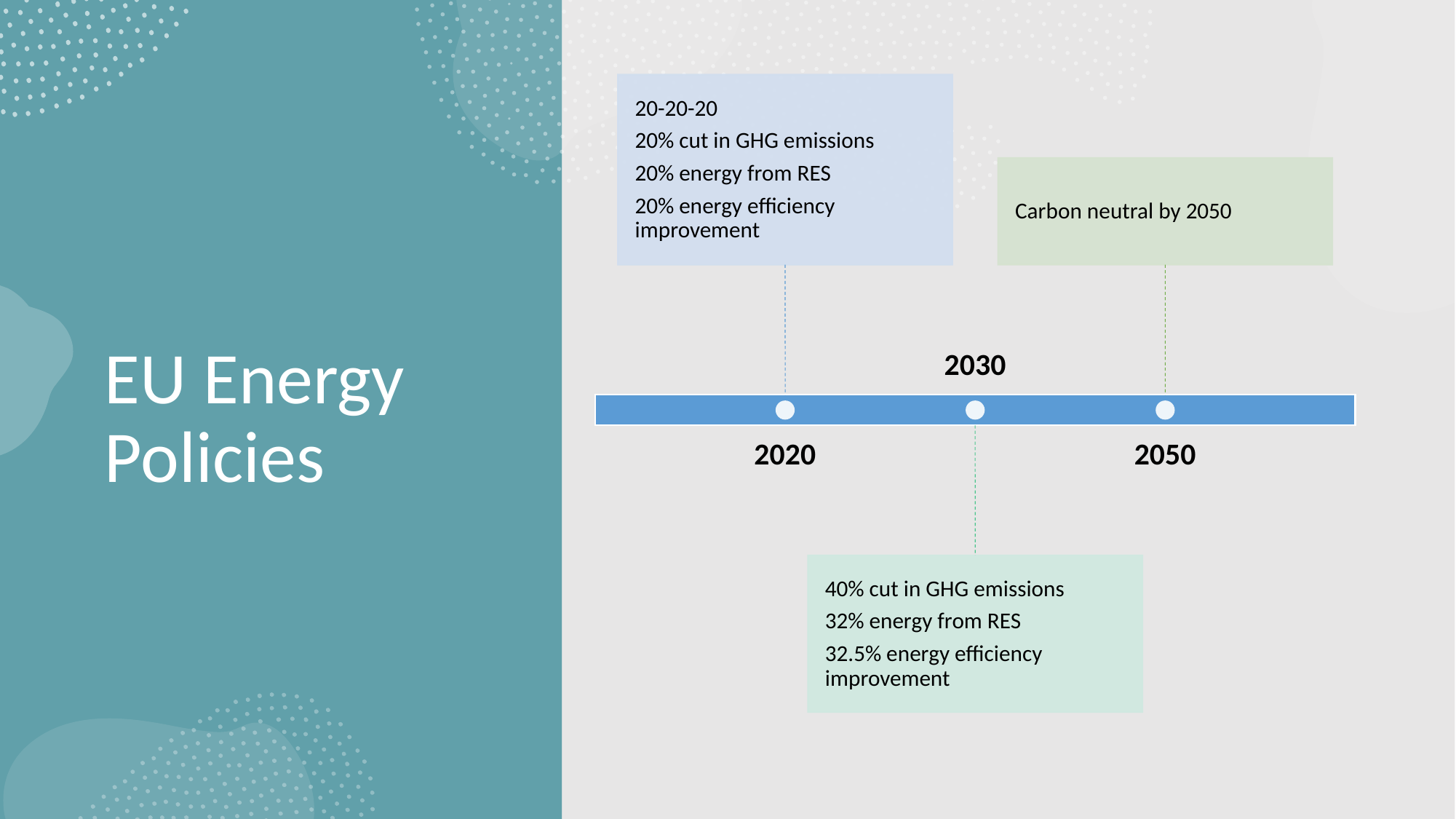

2020
20-20-20
20% cut in GHG emissions
20% energy from RES
20% energy efficiency improvement
2030
40% cut in GHG emissions
32% energy from RES
32.5% energy efficiency improvement
2050
Carbon neutral by 2050
# EU Energy Policies